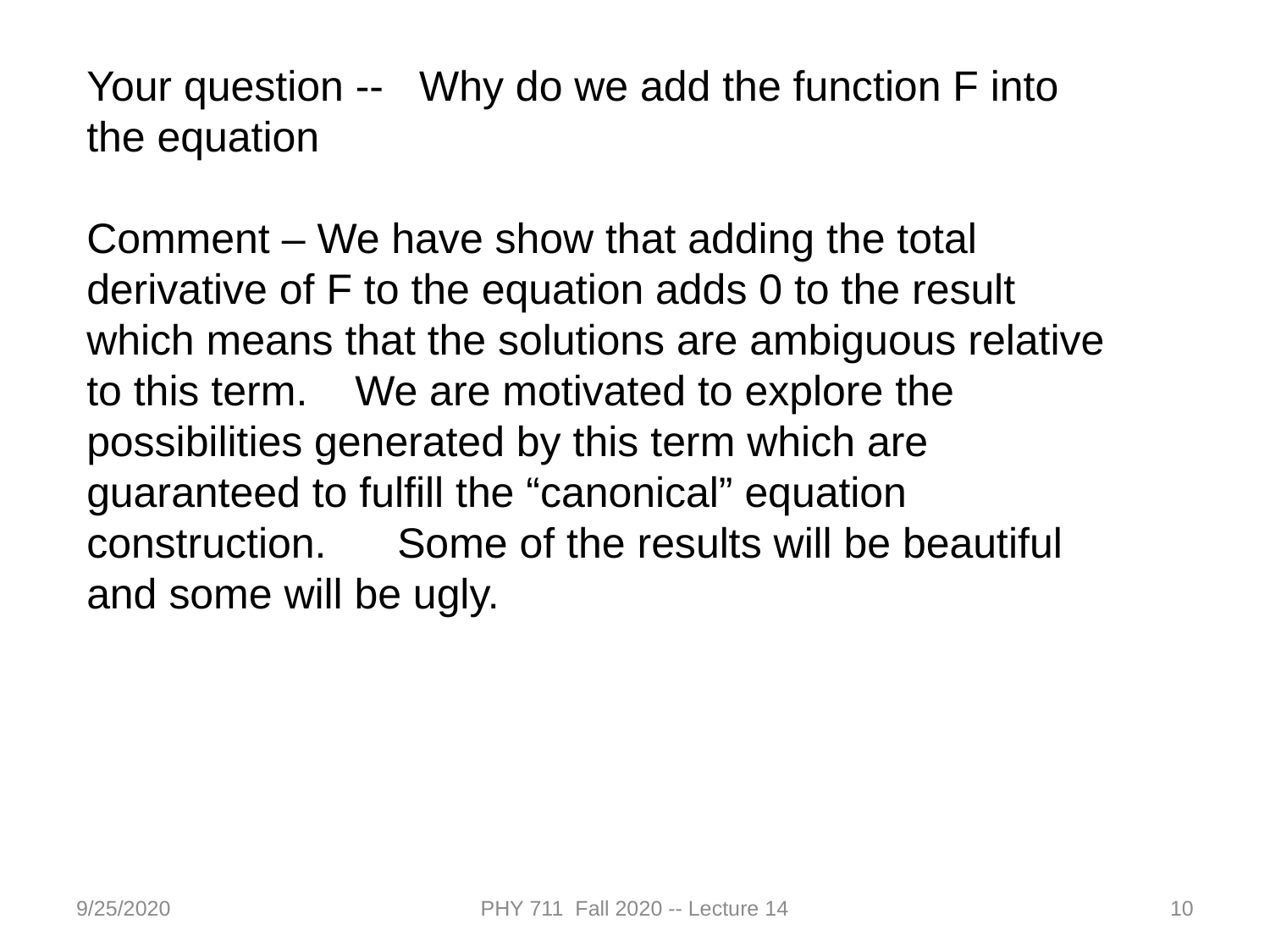

Your question --   Why do we add the function F into the equation

Comment – We have show that adding the total derivative of F to the equation adds 0 to the result which means that the solutions are ambiguous relative to this term.    We are motivated to explore the possibilities generated by this term which are guaranteed to fulfill the “canonical” equation construction.      Some of the results will be beautiful and some will be ugly.
9/25/2020
PHY 711  Fall 2020 -- Lecture 14
10